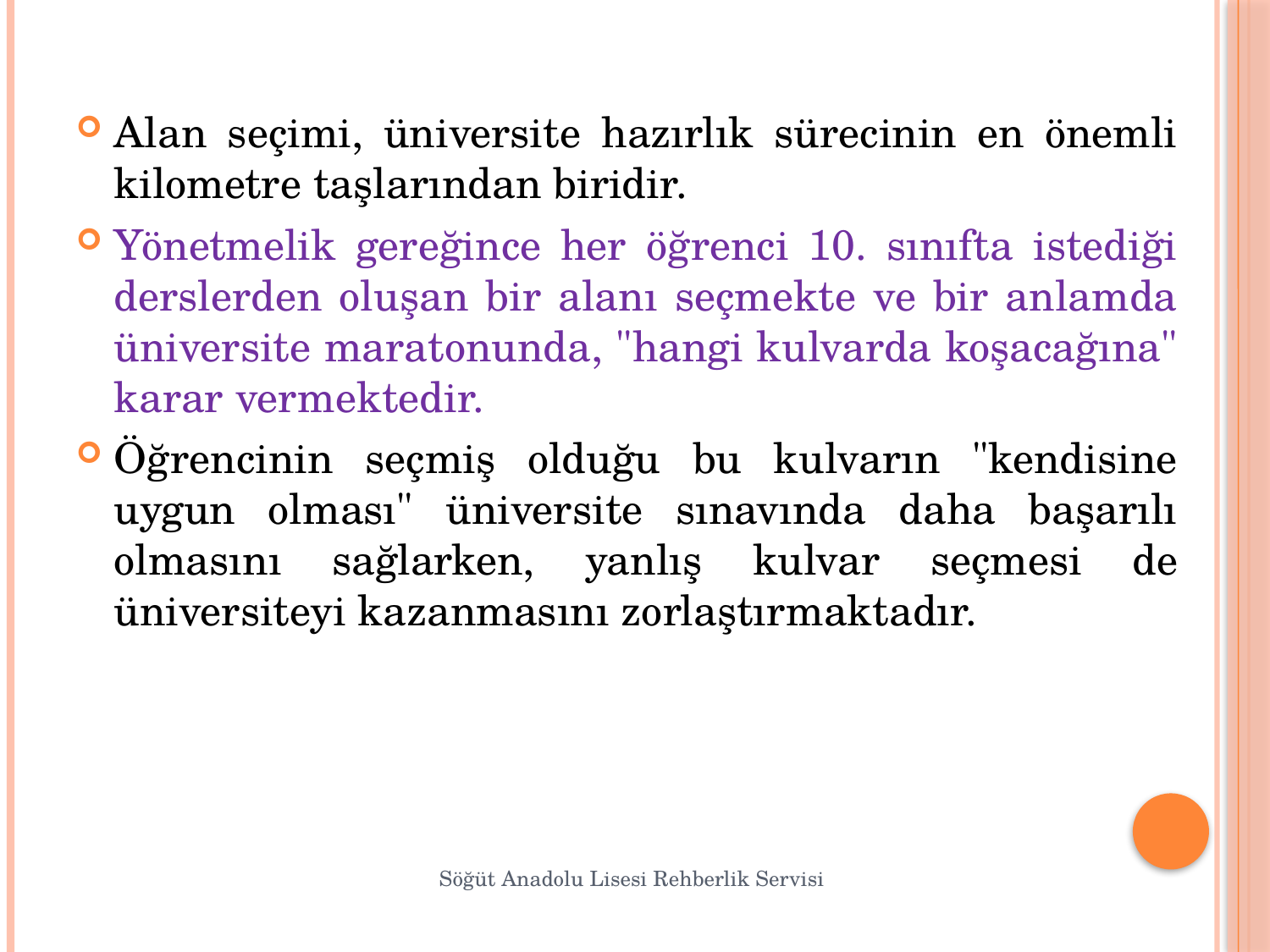

Alan seçimi, üniversite hazırlık sürecinin en önemli kilometre taşlarından biridir.
Yönetmelik gereğince her öğrenci 10. sınıfta istediği derslerden oluşan bir alanı seçmekte ve bir anlamda üniversite maratonunda, "hangi kulvarda koşacağına" karar vermektedir.
Öğrencinin seçmiş olduğu bu kulvarın "kendisine uygun olması" üniversite sınavında daha başarılı olmasını sağlarken, yanlış kulvar seçmesi de üniversiteyi kazanmasını zorlaştırmaktadır.

Söğüt Anadolu Lisesi Rehberlik Servisi